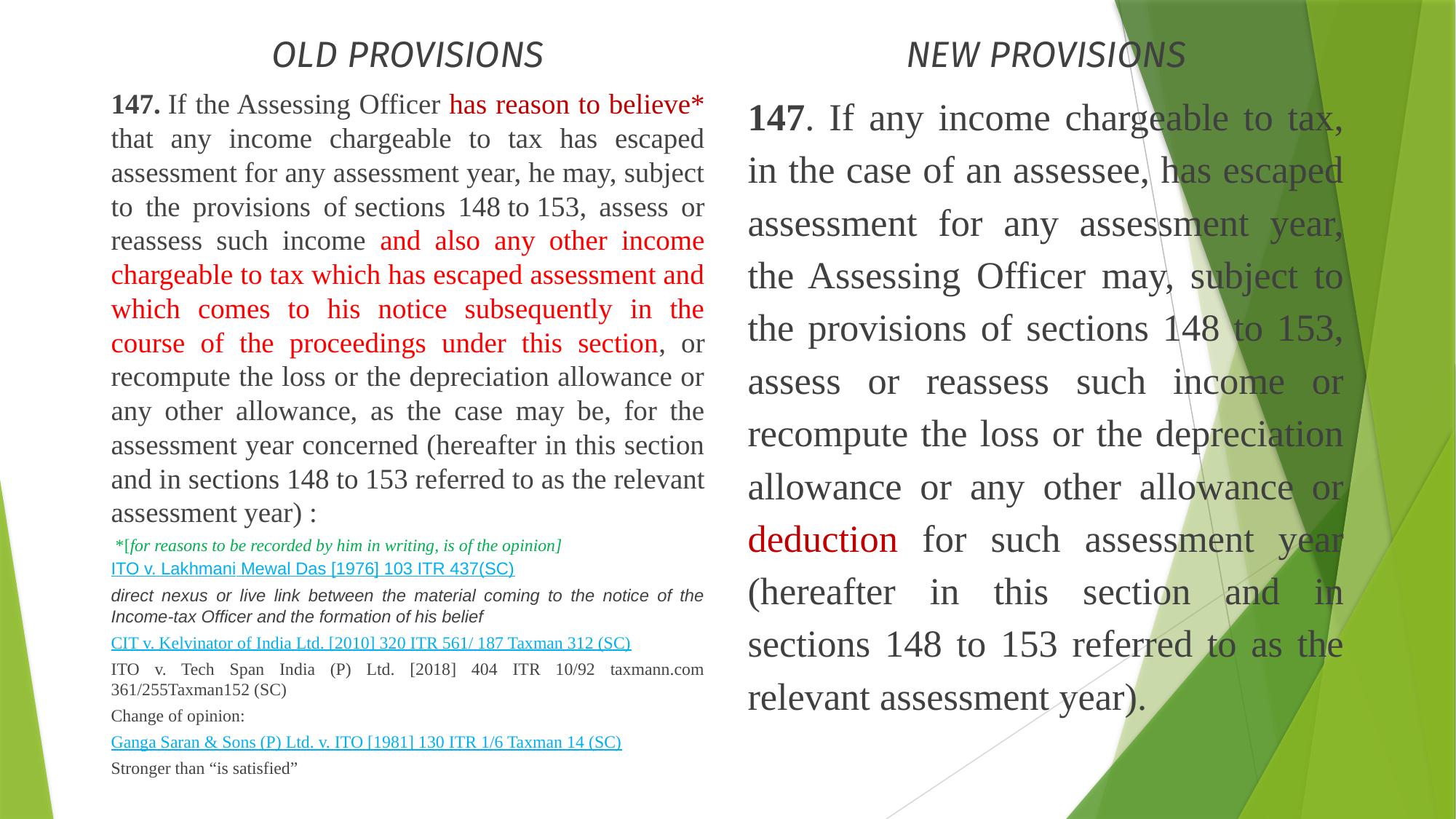

OLD PROVISIONS
NEW PROVISIONS
147. If any income chargeable to tax, in the case of an assessee, has escaped assessment for any assessment year, the Assessing Officer may, subject to the provisions of sections 148 to 153, assess or reassess such income or recompute the loss or the depreciation allowance or any other allowance or deduction for such assessment year (hereafter in this section and in sections 148 to 153 referred to as the relevant assessment year).

147. If the Assessing Officer has reason to believe* that any income chargeable to tax has escaped assessment for any assessment year, he may, subject to the provisions of sections 148 to 153, assess or reassess such income and also any other income chargeable to tax which has escaped assessment and which comes to his notice subsequently in the course of the proceedings under this section, or recompute the loss or the depreciation allowance or any other allowance, as the case may be, for the assessment year concerned (hereafter in this section and in sections 148 to 153 referred to as the relevant assessment year) :
 *[for reasons to be recorded by him in writing, is of the opinion]
ITO v. Lakhmani Mewal Das [1976] 103 ITR 437(SC)
direct nexus or live link between the material coming to the notice of the Income-tax Officer and the formation of his belief
CIT v. Kelvinator of India Ltd. [2010] 320 ITR 561/ 187 Taxman 312 (SC)
ITO v. Tech Span India (P) Ltd. [2018] 404 ITR 10/92 taxmann.com 361/255Taxman152 (SC)
Change of opinion:
Ganga Saran & Sons (P) Ltd. v. ITO [1981] 130 ITR 1/6 Taxman 14 (SC)
Stronger than “is satisfied”